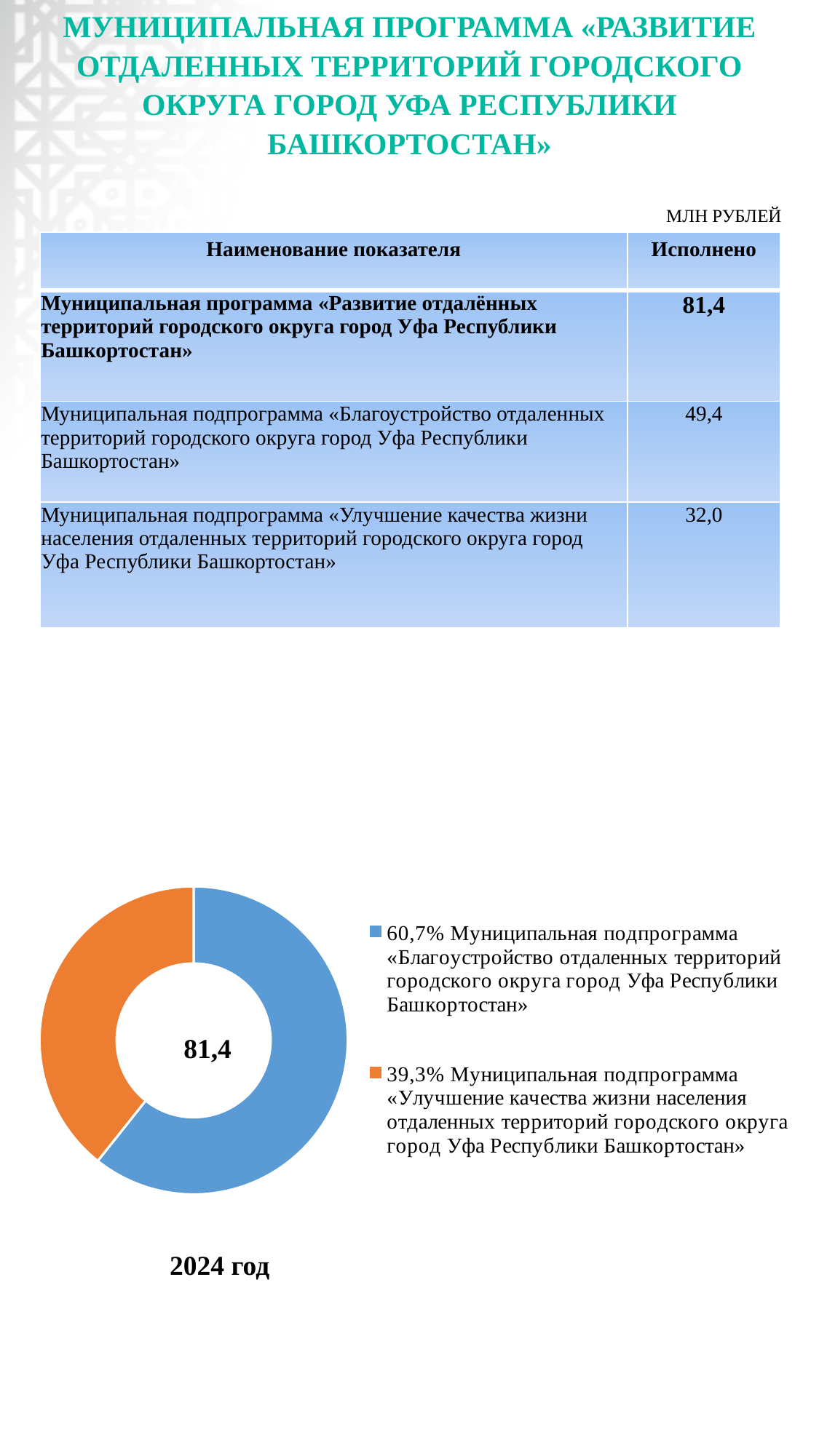

# МУНИЦИПАЛЬНАЯ ПРОГРАММА «РАЗВИТИЕ ОТДАЛЕННЫХ ТЕРРИТОРИЙ ГОРОДСКОГО ОКРУГА ГОРОД УФА РЕСПУБЛИКИ БАШКОРТОСТАН»
МЛН РУБЛЕЙ
| Наименование показателя | Исполнено |
| --- | --- |
| Муниципальная программа «Развитие отдалённых территорий городского округа город Уфа Республики Башкортостан» | 81,4 |
| Муниципальная подпрограмма «Благоустройство отдаленных территорий городского округа город Уфа Республики Башкортостан» | 49,4 |
| Муниципальная подпрограмма «Улучшение качества жизни населения отдаленных территорий городского округа город Уфа Республики Башкортостан» | 32,0 |

### Chart

| Category | Продажи |
|---|---|
| 60,7% Муниципальная подпрограмма «Благоустройство отдаленных территорий городского округа город Уфа Республики Башкортостан» | 49.4 |
| 39,3% Муниципальная подпрограмма «Улучшение качества жизни населения отдаленных территорий городского округа город Уфа Республики Башкортостан» | 32.0 |
81,4
2024 год